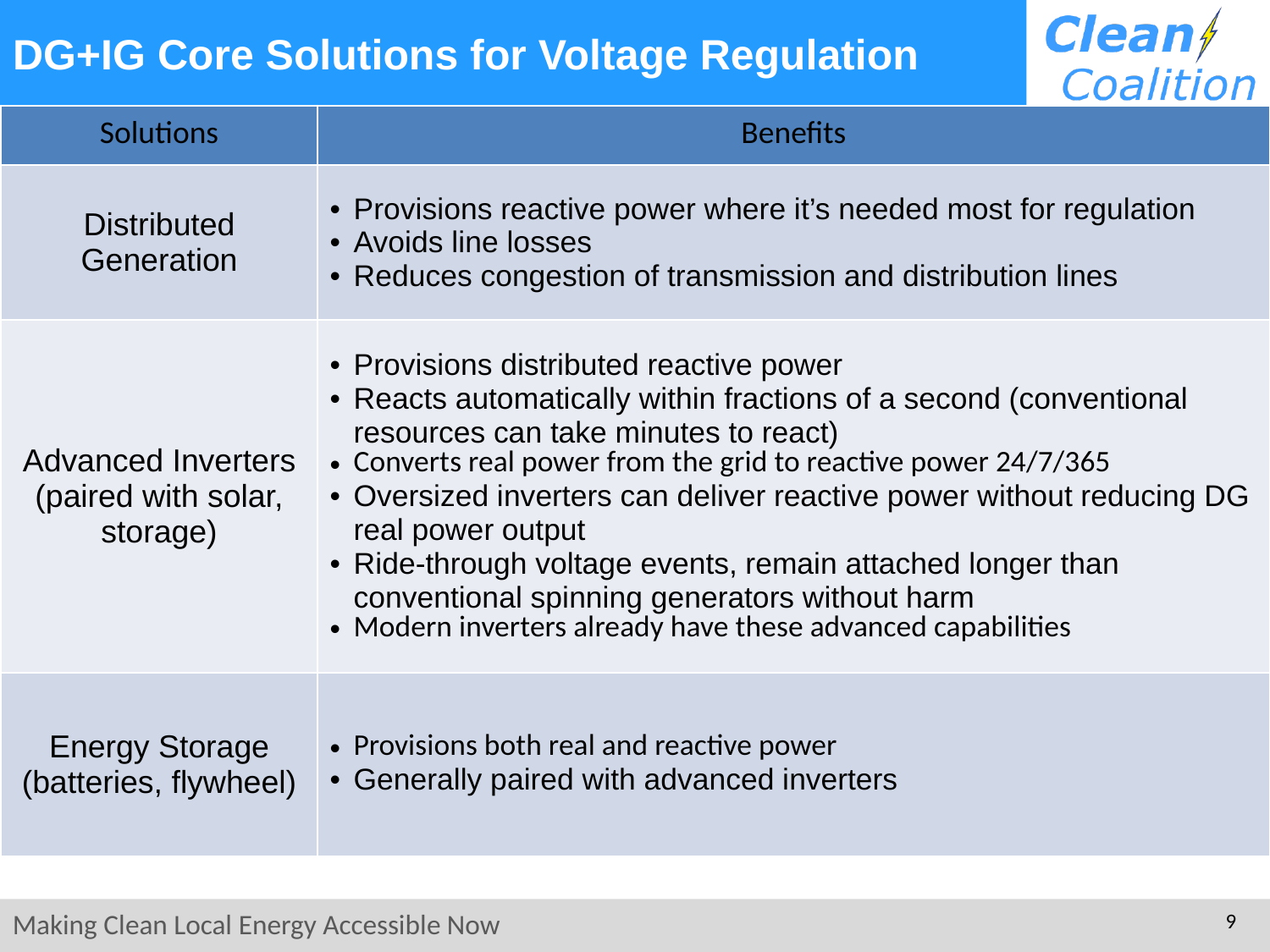

DG+IG Core Solutions for Voltage Regulation
| Solutions | Benefits |
| --- | --- |
| Distributed Generation | Provisions reactive power where it’s needed most for regulation Avoids line losses Reduces congestion of transmission and distribution lines |
| Advanced Inverters (paired with solar, storage) | Provisions distributed reactive power Reacts automatically within fractions of a second (conventional resources can take minutes to react) Converts real power from the grid to reactive power 24/7/365 Oversized inverters can deliver reactive power without reducing DG real power output Ride-through voltage events, remain attached longer than conventional spinning generators without harm Modern inverters already have these advanced capabilities |
| Energy Storage (batteries, flywheel) | Provisions both real and reactive power Generally paired with advanced inverters |